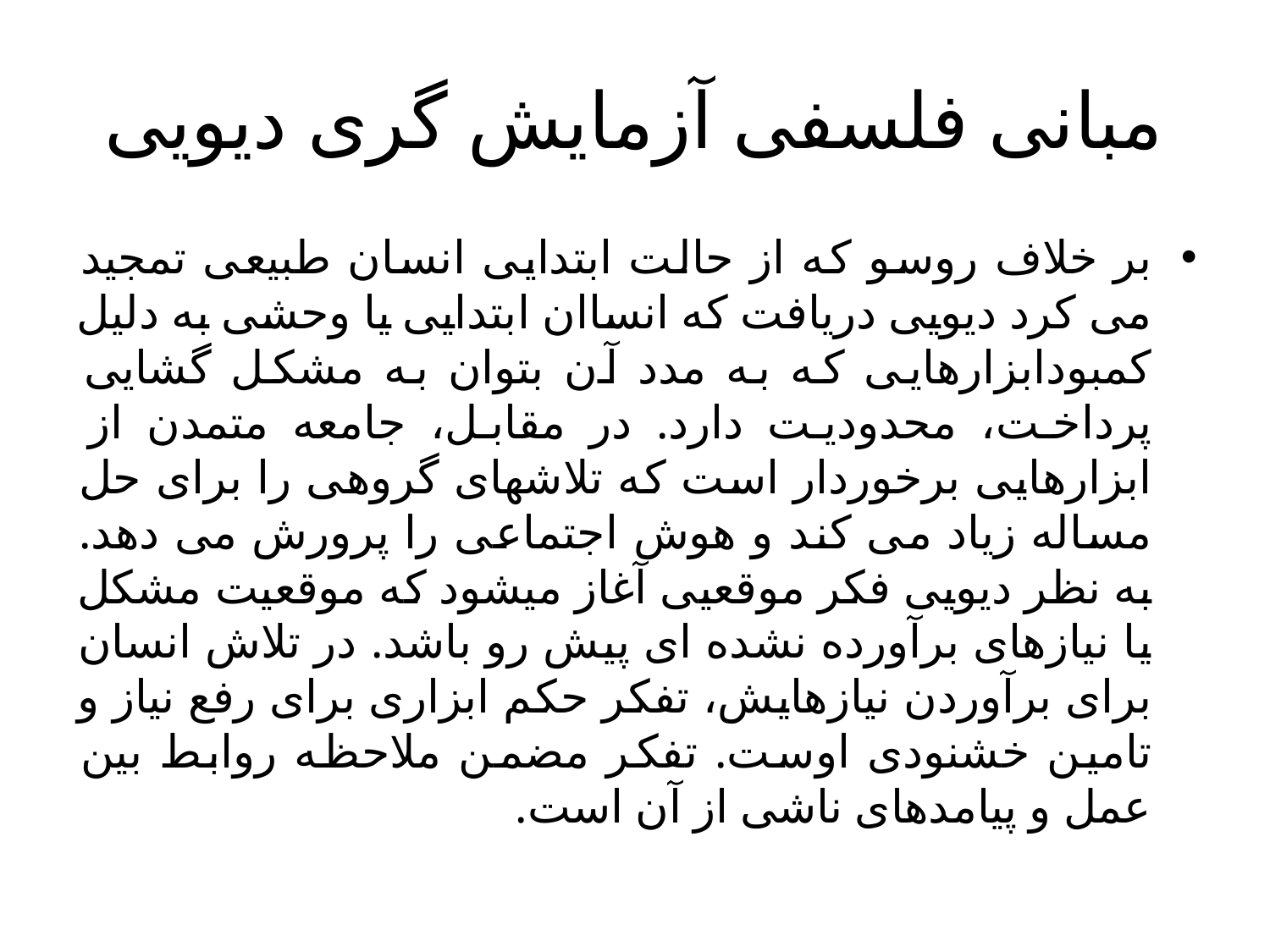

# مبانی فلسفی آزمایش گری دیویی
بر خلاف روسو که از حالت ابتدایی انسان طبیعی تمجید می کرد دیویی دریافت که انساان ابتدایی یا وحشی به دلیل کمبودابزارهایی که به مدد آن بتوان به مشکل گشایی پرداخت، محدودیت دارد. در مقابل، جامعه متمدن از ابزارهایی برخوردار است که تلاشهای گروهی را برای حل مساله زیاد می کند و هوش اجتماعی را پرورش می دهد. به نظر دیویی فکر موقعیی آغاز میشود که موقعیت مشکل یا نیازهای برآورده نشده ای پیش رو باشد. در تلاش انسان برای برآوردن نیازهایش، تفکر حکم ابزاری برای رفع نیاز و تامین خشنودی اوست. تفکر مضمن ملاحظه روابط بین عمل و پیامدهای ناشی از آن است.